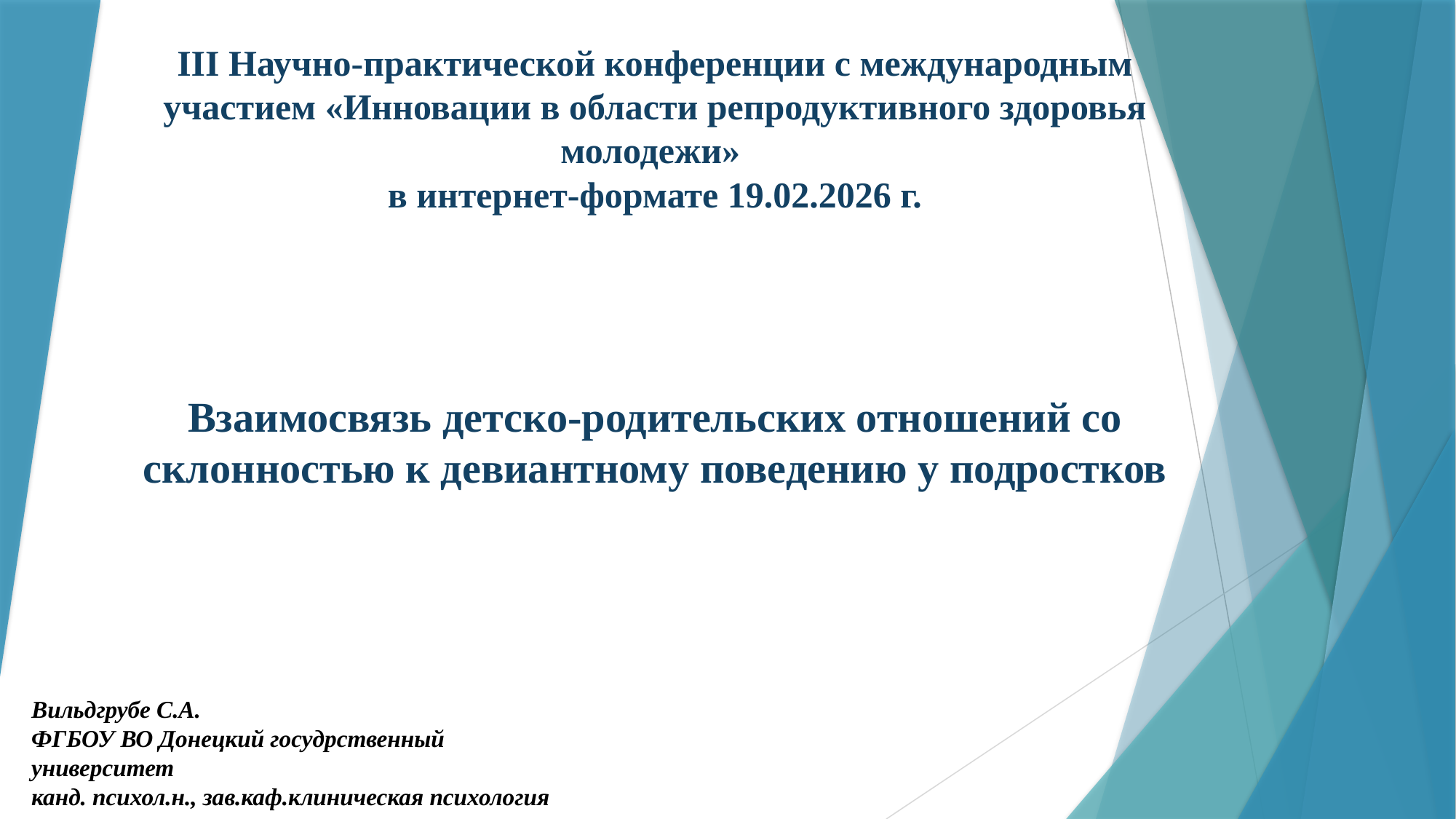

# III Научно-практической конференции с международным участием «Инновации в области репродуктивного здоровья молодежи» в интернет-формате 19.02.2026 г. Взаимосвязь детско-родительских отношений со склонностью к девиантному поведению у подростков
Вильдгрубе С.А.
ФГБОУ ВО Донецкий госудрственный университет
канд. психол.н., зав.каф.клиническая психология